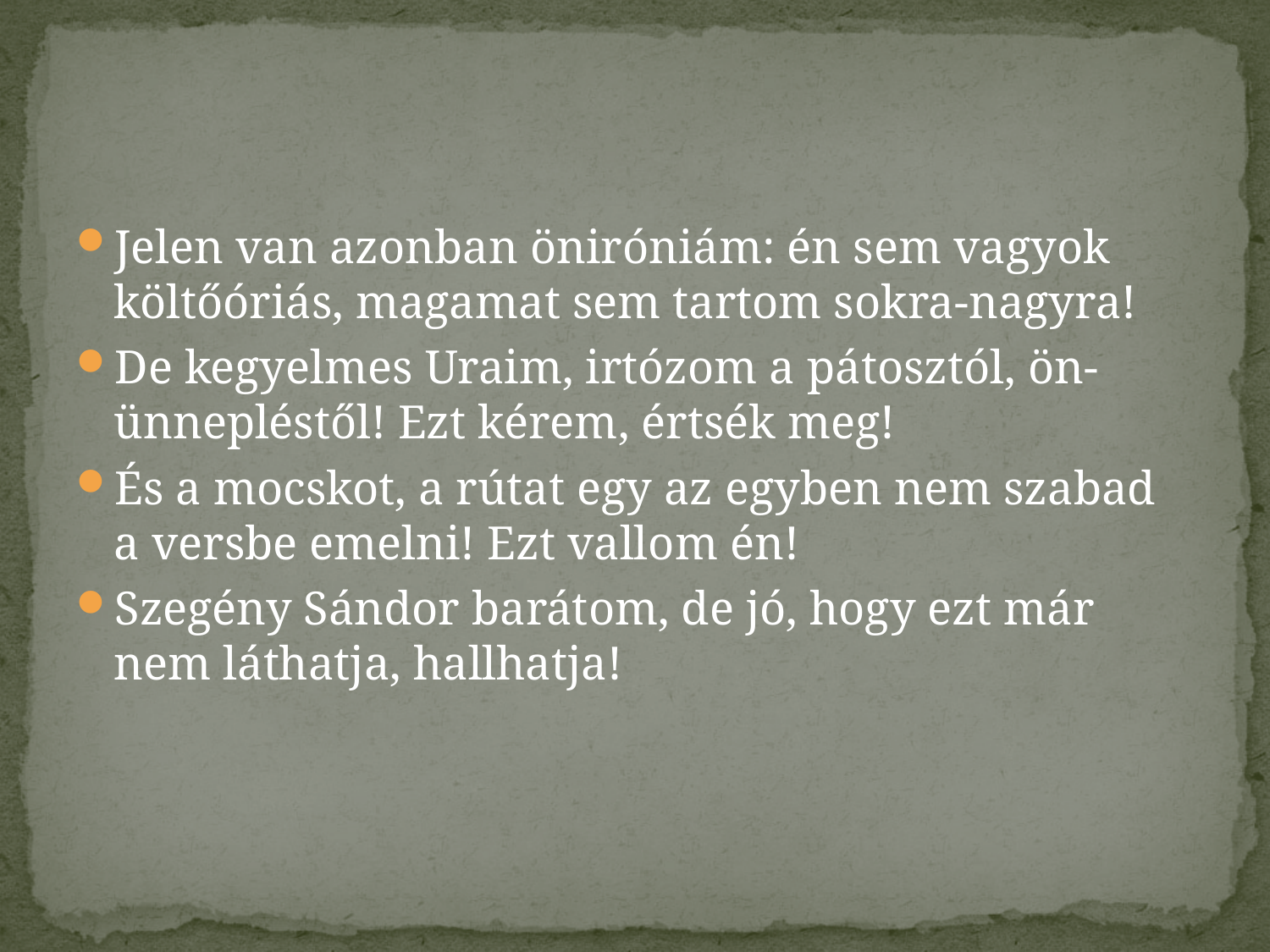

Jelen van azonban öniróniám: én sem vagyok költőóriás, magamat sem tartom sokra-nagyra!
De kegyelmes Uraim, irtózom a pátosztól, ön-ünnepléstől! Ezt kérem, értsék meg!
És a mocskot, a rútat egy az egyben nem szabad a versbe emelni! Ezt vallom én!
Szegény Sándor barátom, de jó, hogy ezt már nem láthatja, hallhatja!